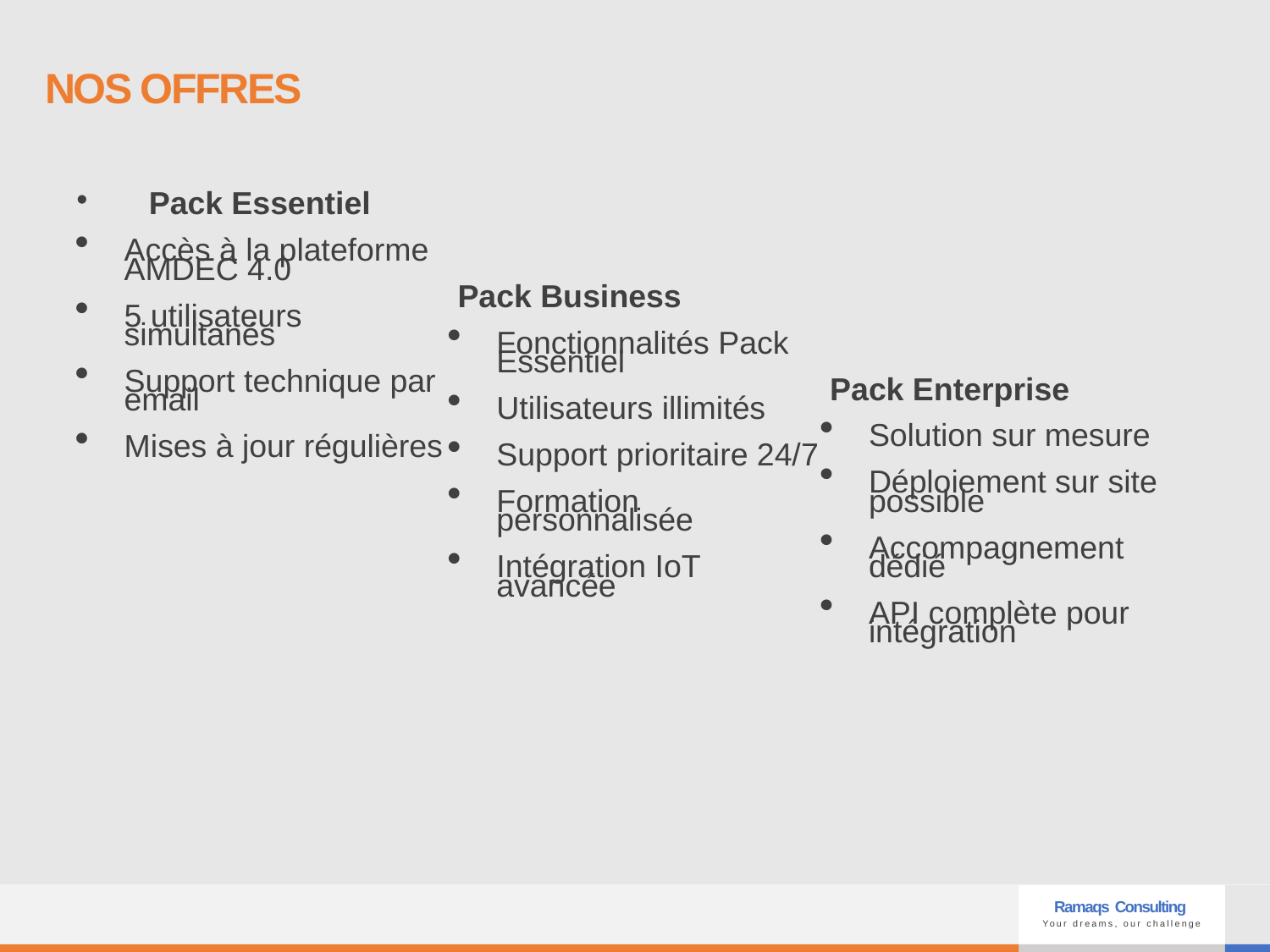

# NOS OFFRES
     Pack Essentiel
Accès à la plateforme AMDEC 4.0
5 utilisateurs simultanés
Support technique par email
Mises à jour régulières

 Pack Business
Fonctionnalités Pack Essentiel
Utilisateurs illimités
Support prioritaire 24/7
Formation personnalisée
Intégration IoT avancée

 Pack Enterprise
Solution sur mesure
Déploiement sur site possible
Accompagnement dédié
API complète pour intégration